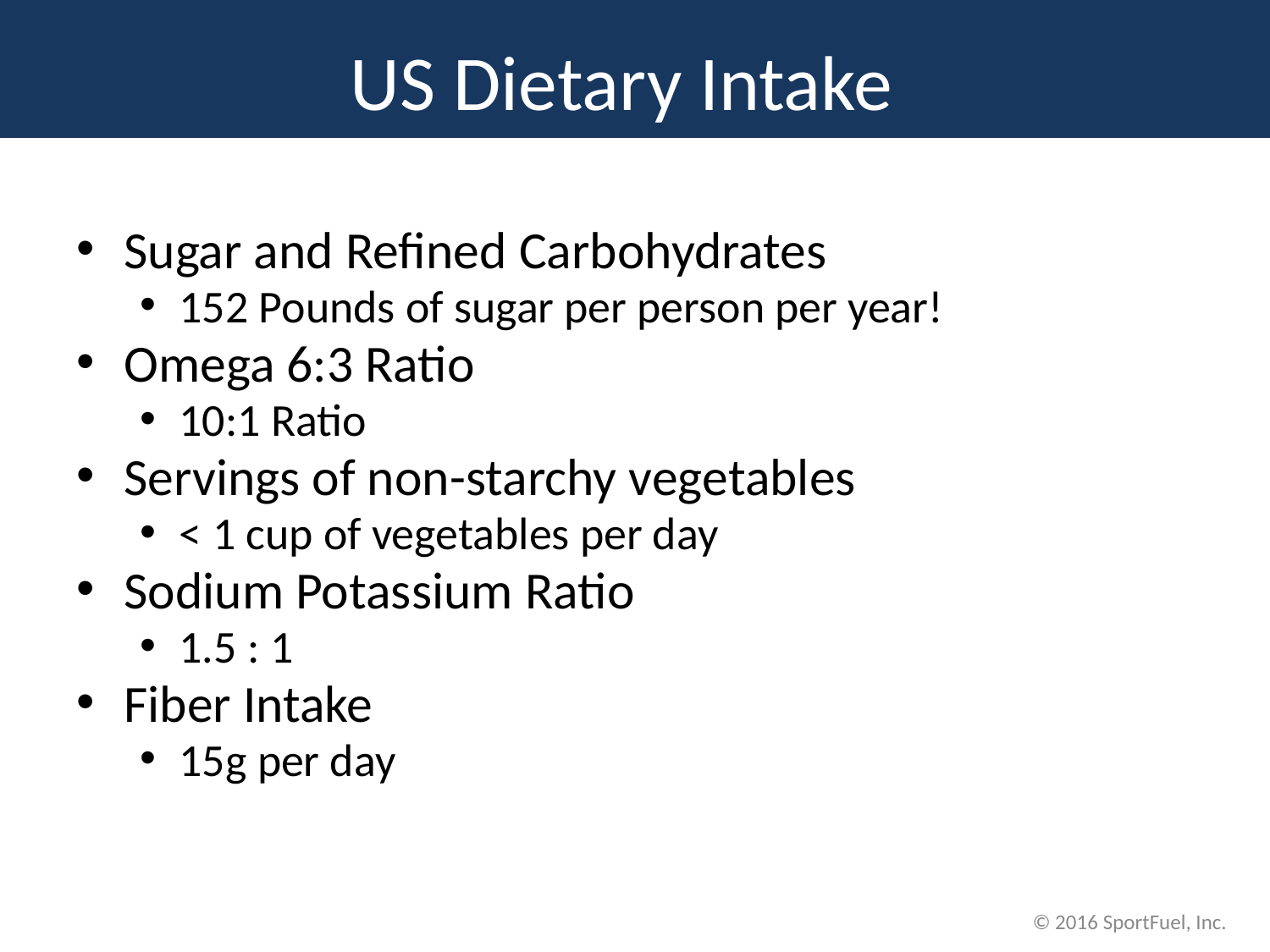

# US Dietary Intake
Sugar and Refined Carbohydrates
152 Pounds of sugar per person per year!
Omega 6:3 Ratio
10:1 Ratio
Servings of non-starchy vegetables
< 1 cup of vegetables per day
Sodium Potassium Ratio
1.5 : 1
Fiber Intake
15g per day

© 2016 SportFuel, Inc.